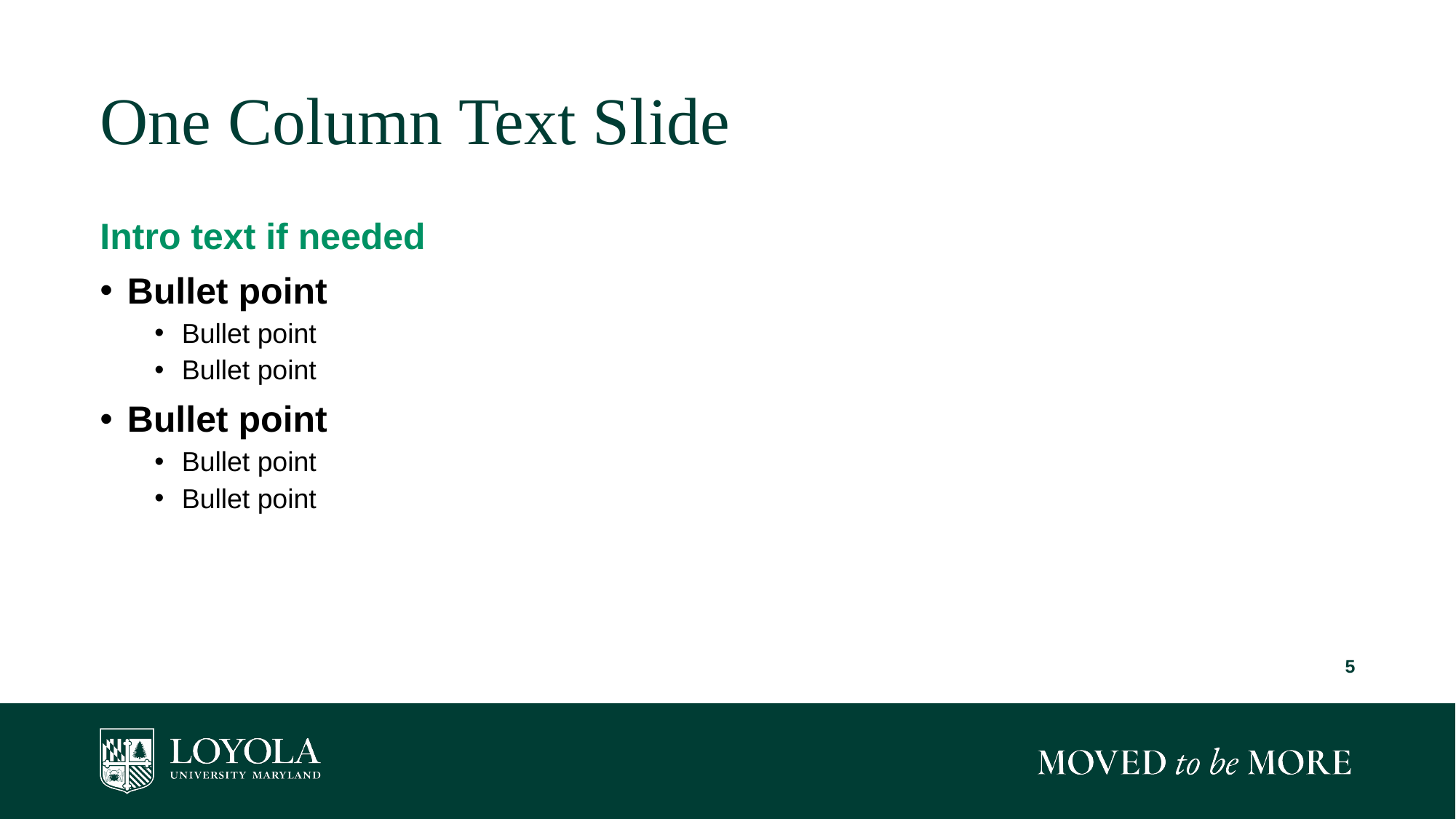

# One Column Text Slide
Intro text if needed
Bullet point
Bullet point
Bullet point
Bullet point
Bullet point
Bullet point
5